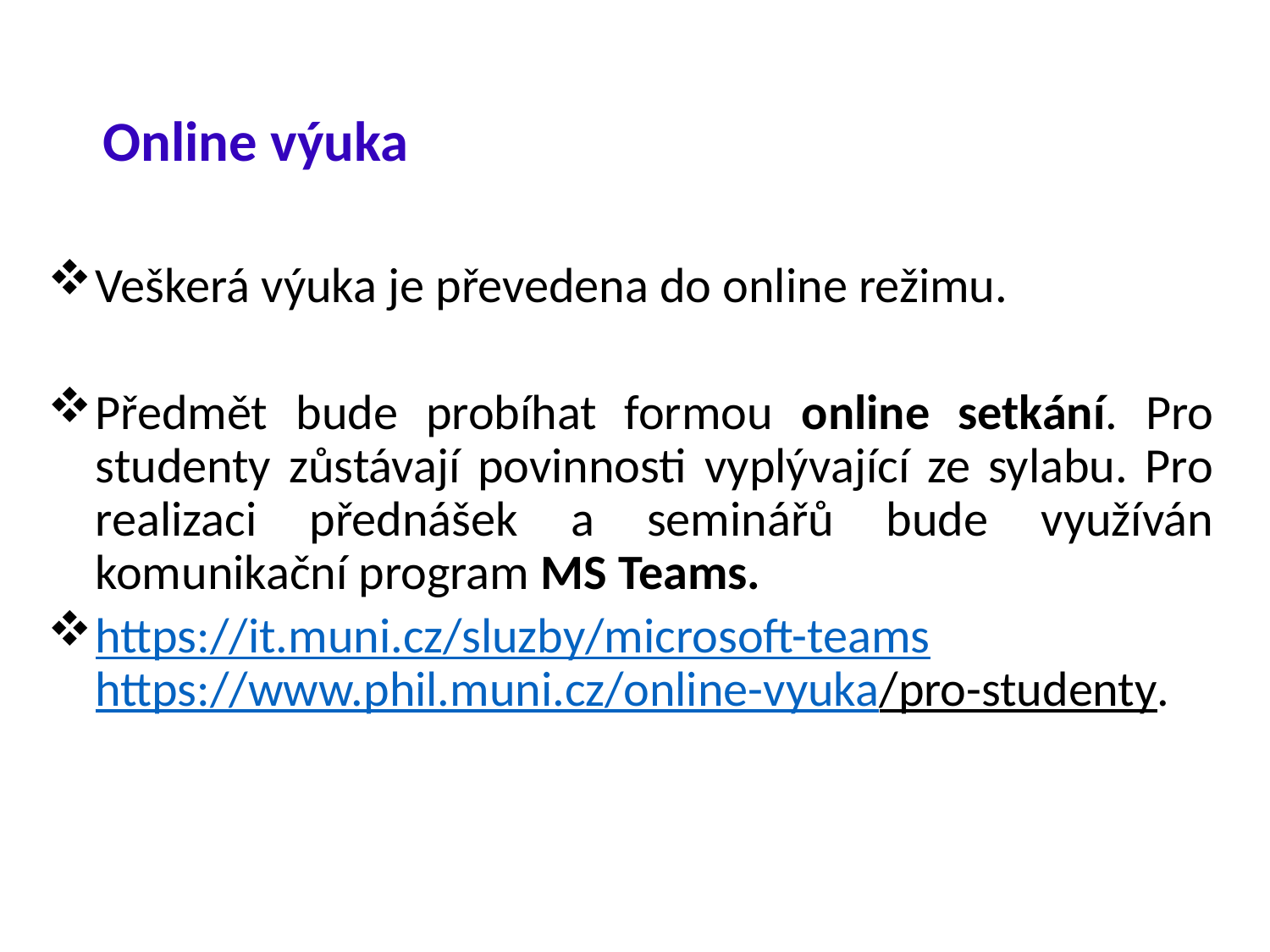

# Online výuka
Veškerá výuka je převedena do online režimu.

Předmět bude probíhat formou online setkání. Pro studenty zůstávají povinnosti vyplývající ze sylabu. Pro realizaci přednášek a seminářů bude využíván komunikační program MS Teams.
https://it.muni.cz/sluzby/microsoft-teams https://www.phil.muni.cz/online-vyuka/pro-studenty.